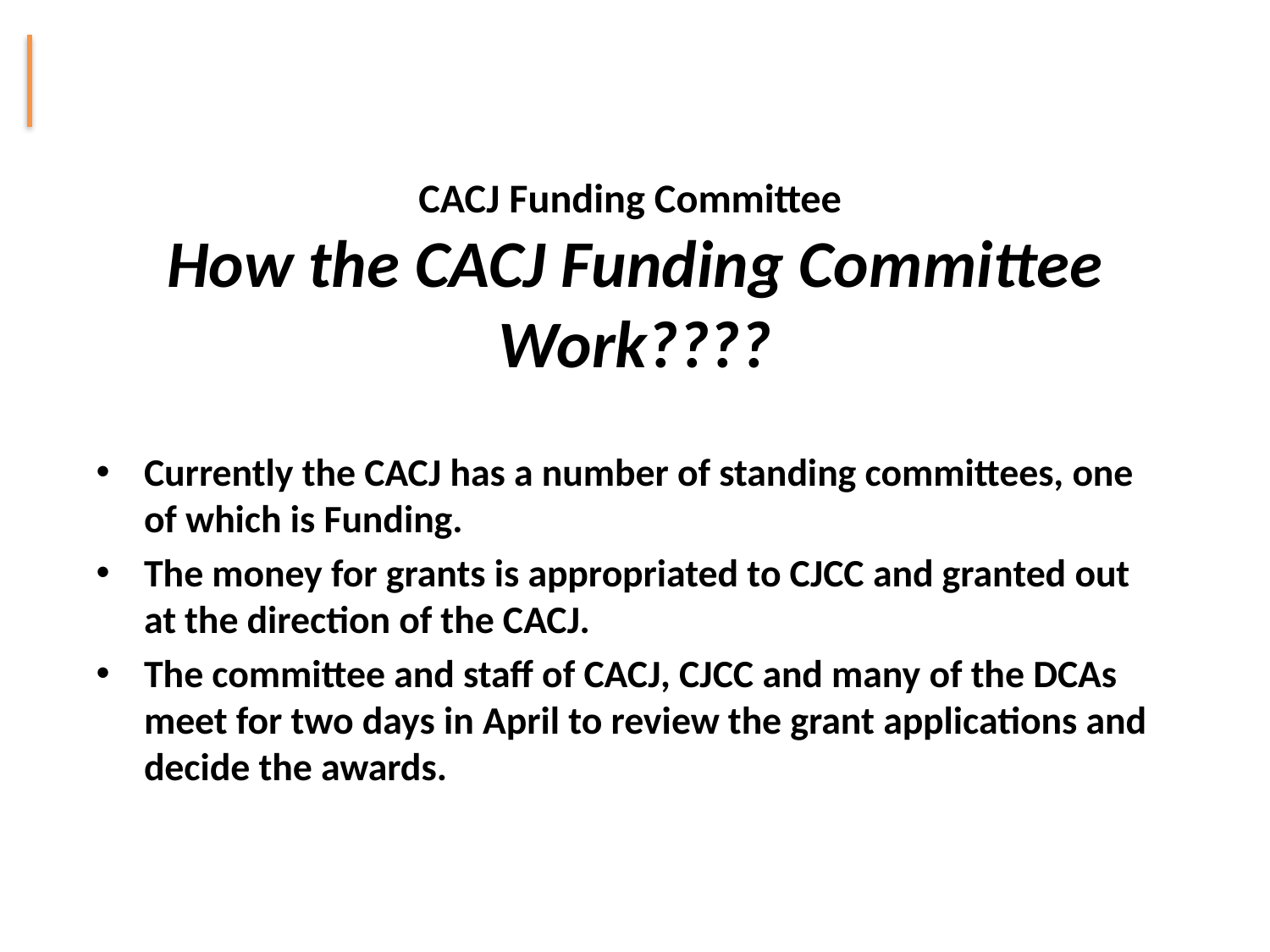

# CACJ Funding Committee How the CACJ Funding Committee Work????

Currently the CACJ has a number of standing committees, one of which is Funding.
The money for grants is appropriated to CJCC and granted out at the direction of the CACJ.
The committee and staff of CACJ, CJCC and many of the DCAs meet for two days in April to review the grant applications and decide the awards.